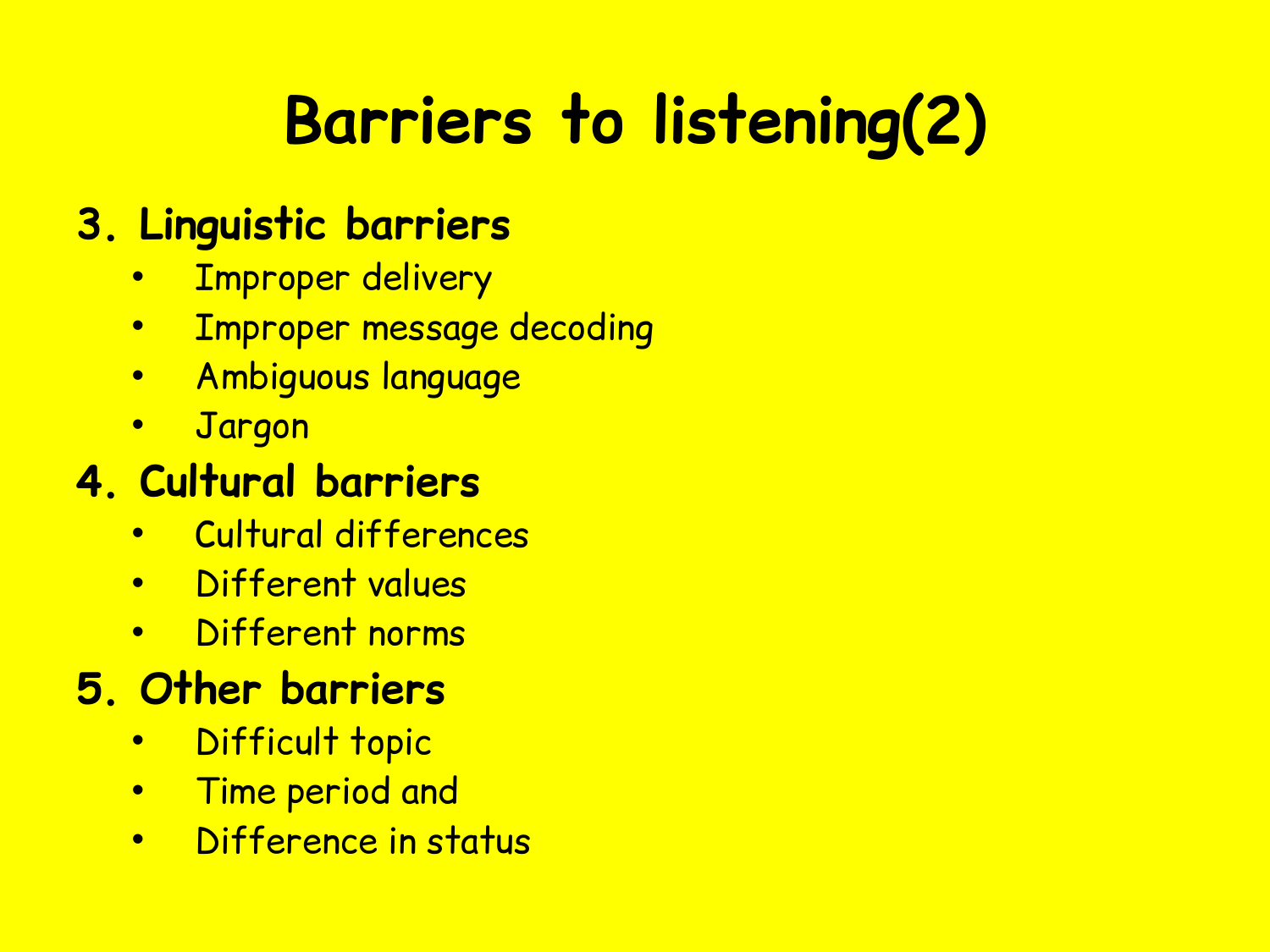

# Barriers to listening(2)
Linguistic barriers
Improper delivery
Improper message decoding
Ambiguous language
Jargon
Cultural barriers
Cultural differences
Different values
Different norms
Other barriers
Difficult topic
Time period and
Difference in status